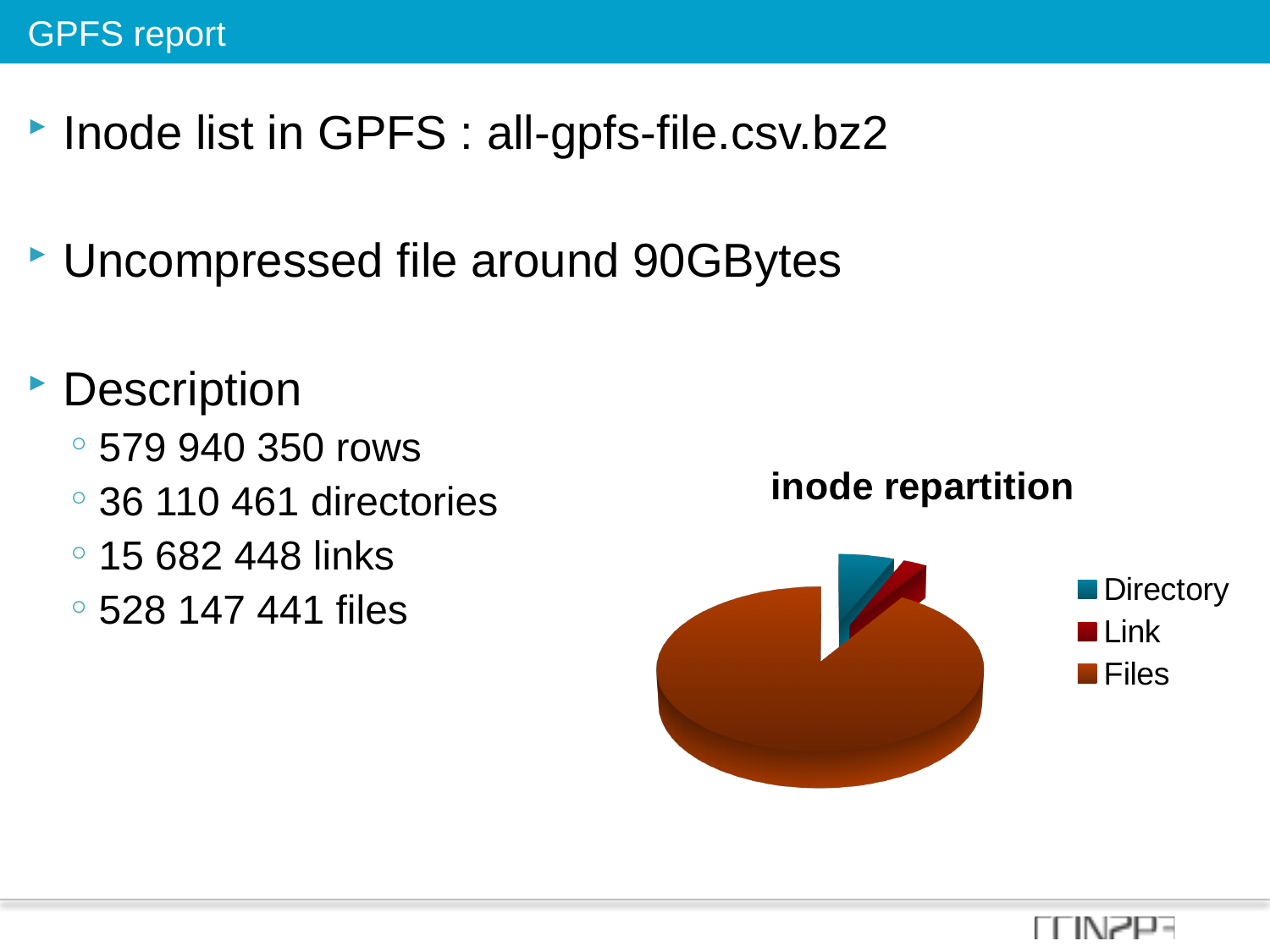

GPFS report
Inode list in GPFS : all-gpfs-file.csv.bz2

Uncompressed file around 90GBytes

Description
579 940 350 rows
36 110 461 directories
15 682 448 links
528 147 441 files

[unsupported chart]